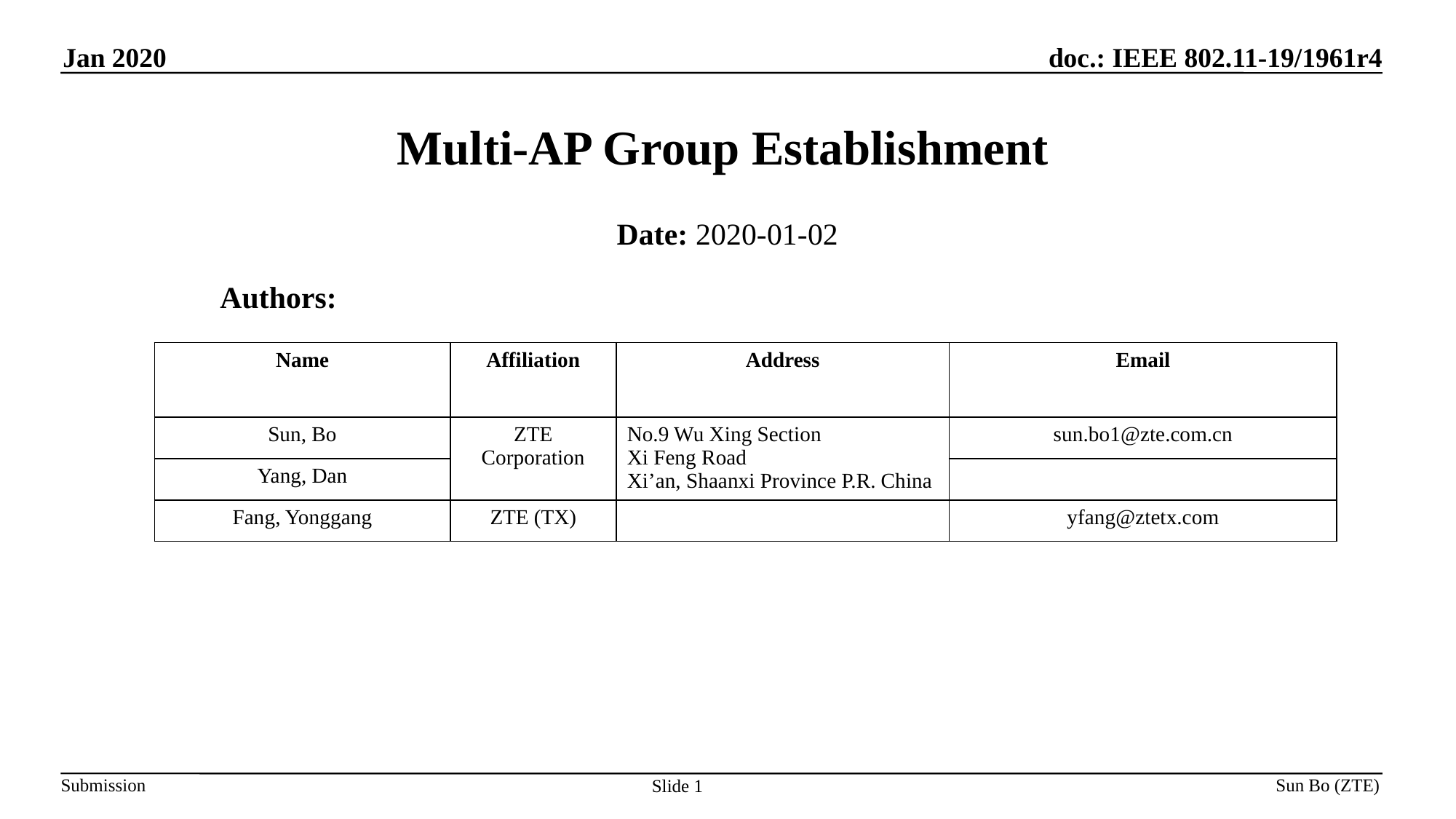

Multi-AP Group Establishment

Date: 2020-01-02
Authors:
| Name | Affiliation | Address | Email |
| --- | --- | --- | --- |
| Sun, Bo | ZTE Corporation | No.9 Wu Xing Section Xi Feng Road Xi’an, Shaanxi Province P.R. China | sun.bo1@zte.com.cn |
| Yang, Dan |  |  |  |
| Fang, Yonggang | ZTE (TX) |  | yfang@ztetx.com |